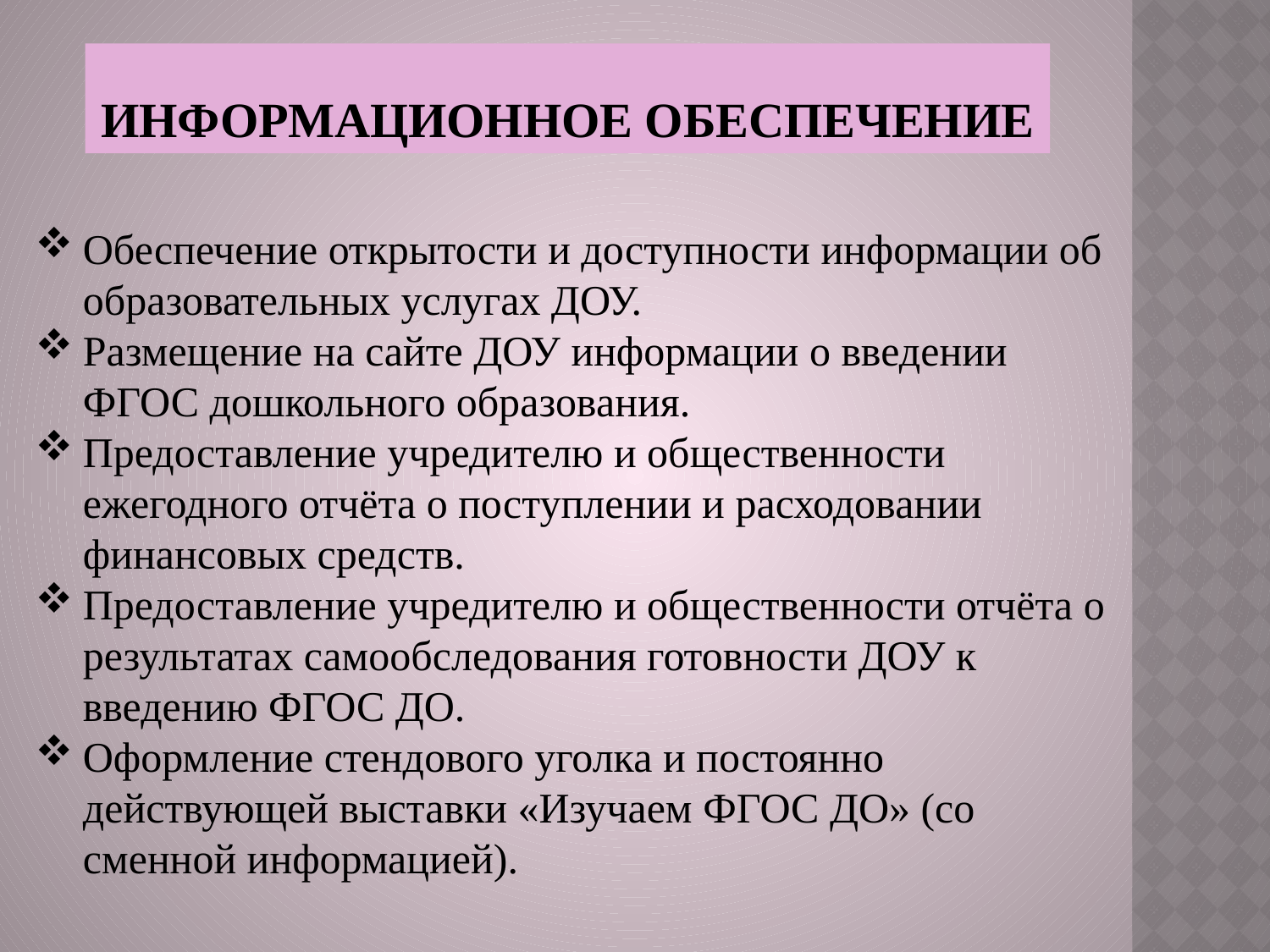

ИНФОРМАЦИОННОЕ ОБЕСПЕЧЕНИЕ
Обеспечение открытости и доступности информации об образовательных услугах ДОУ.
Размещение на сайте ДОУ информации о введении ФГОС дошкольного образования.
Предоставление учредителю и общественности ежегодного отчёта о поступлении и расходовании финансовых средств.
Предоставление учредителю и общественности отчёта о результатах самообследования готовности ДОУ к введению ФГОС ДО.
Оформление стендового уголка и постоянно действующей выставки «Изучаем ФГОС ДО» (со сменной информацией).